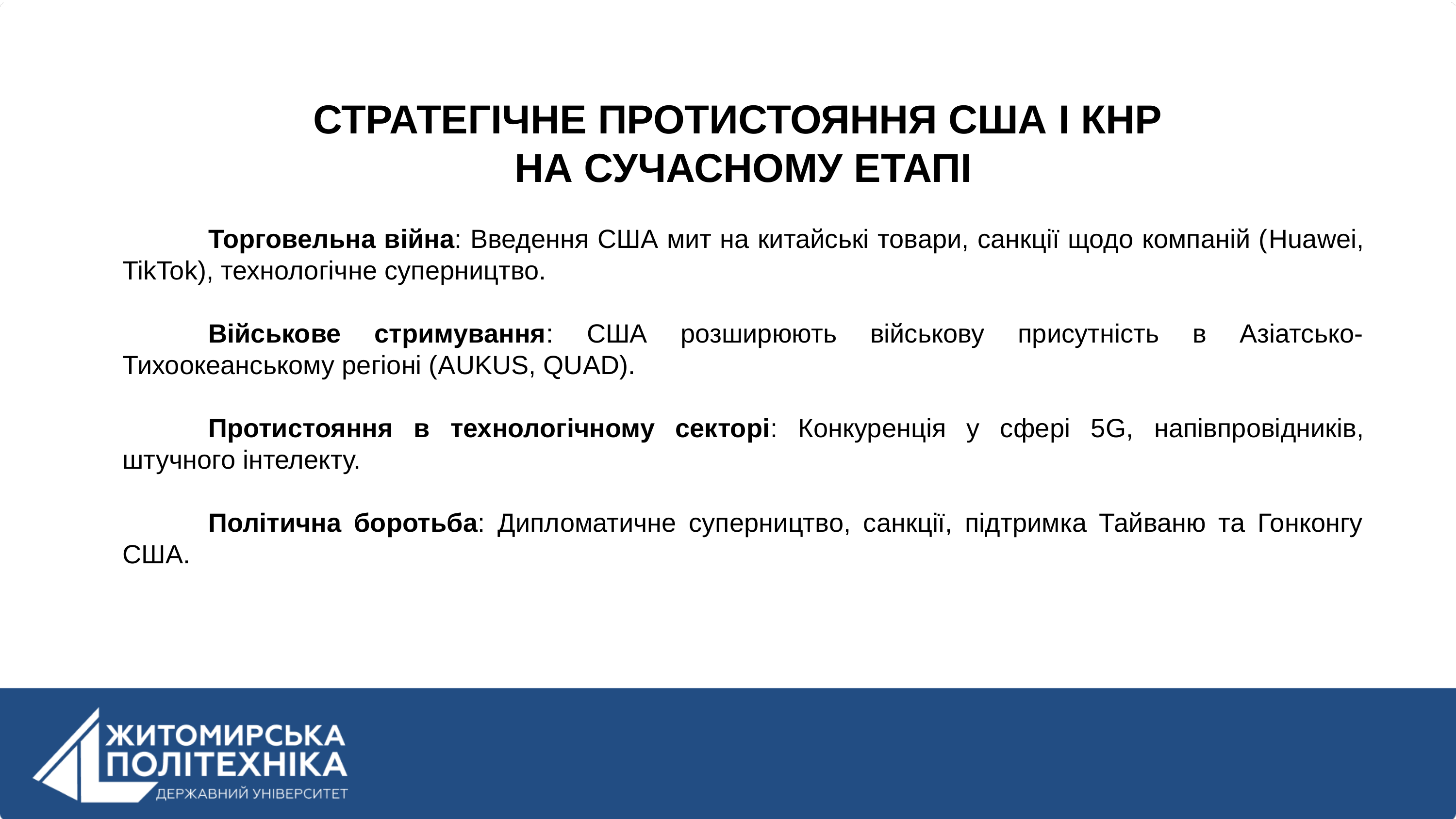

СТРАТЕГІЧНЕ ПРОТИСТОЯННЯ США І КНР
НА СУЧАСНОМУ ЕТАПІ

Торговельна війна: Введення США мит на китайські товари, санкції щодо компаній (Huawei, TikTok), технологічне суперництво.

Військове стримування: США розширюють військову присутність в Азіатсько-Тихоокеанському регіоні (AUKUS, QUAD).

Протистояння в технологічному секторі: Конкуренція у сфері 5G, напівпровідників, штучного інтелекту.

Політична боротьба: Дипломатичне суперництво, санкції, підтримка Тайваню та Гонконгу США.